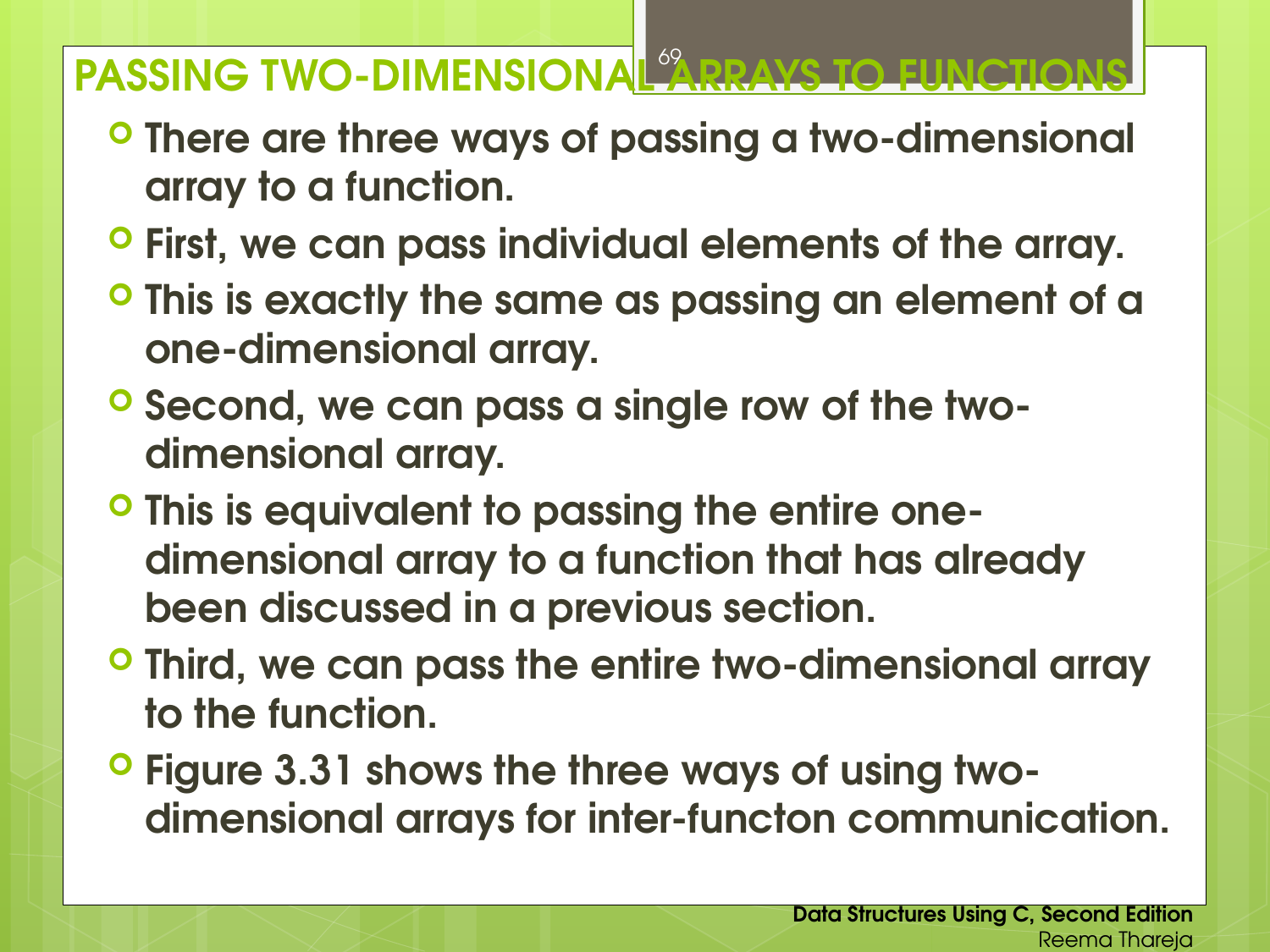

# PASSING TWO-DIMENSIONAL ARRAYS TO FUNCTIONS
69
There are three ways of passing a two-dimensional array to a function.
First, we can pass individual elements of the array.
This is exactly the same as passing an element of a one-dimensional array.
Second, we can pass a single row of the two-dimensional array.
This is equivalent to passing the entire one-dimensional array to a function that has already been discussed in a previous section.
Third, we can pass the entire two-dimensional array to the function.
Figure 3.31 shows the three ways of using two-dimensional arrays for inter-functon communication.

Data Structures Using C, Second Edition
Reema Thareja